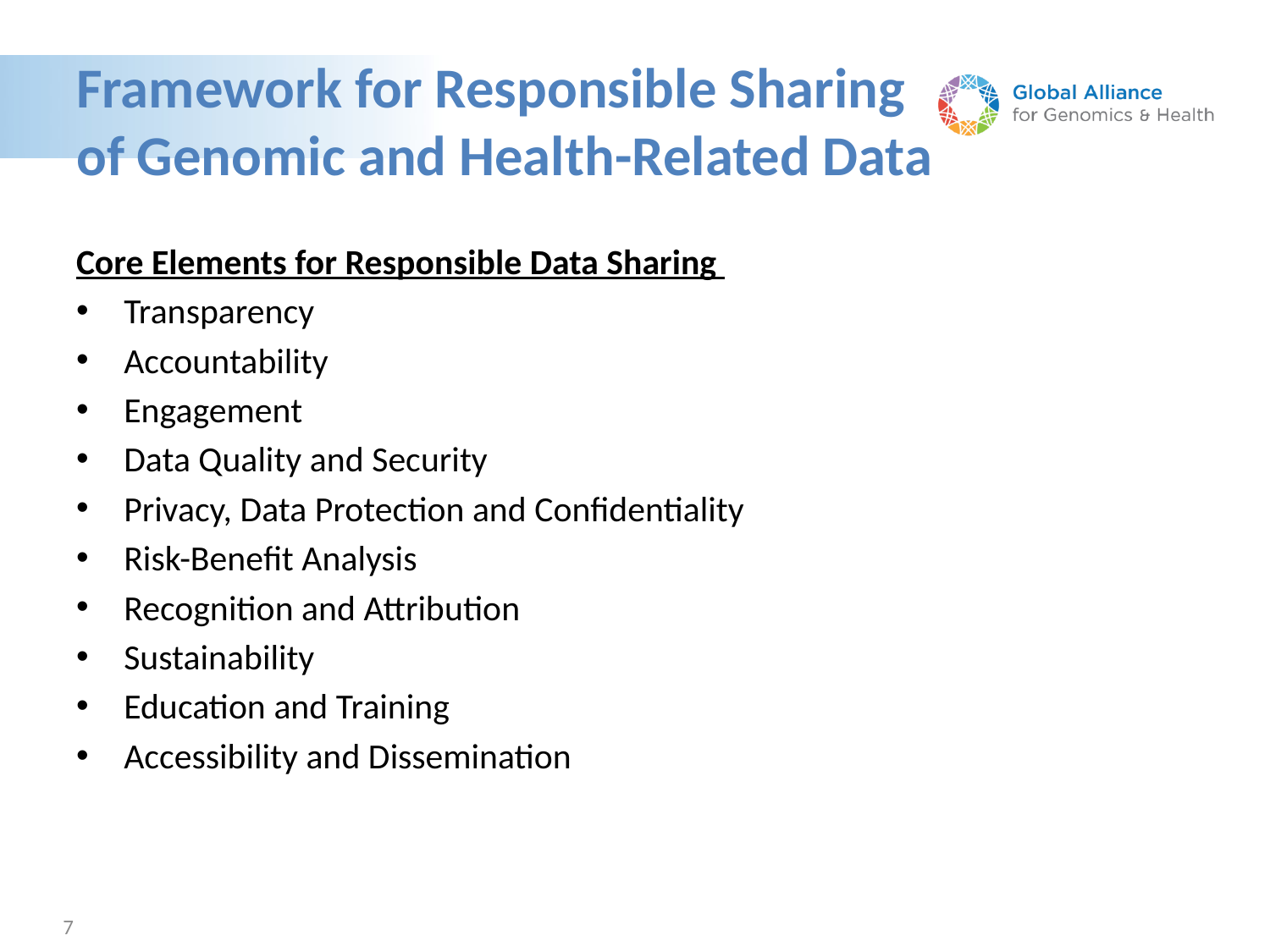

# Framework for Responsible Sharing of Genomic and Health-Related Data
Core Elements for Responsible Data Sharing
Transparency
Accountability
Engagement
Data Quality and Security
Privacy, Data Protection and Confidentiality
Risk-Benefit Analysis
Recognition and Attribution
Sustainability
Education and Training
Accessibility and Dissemination
7